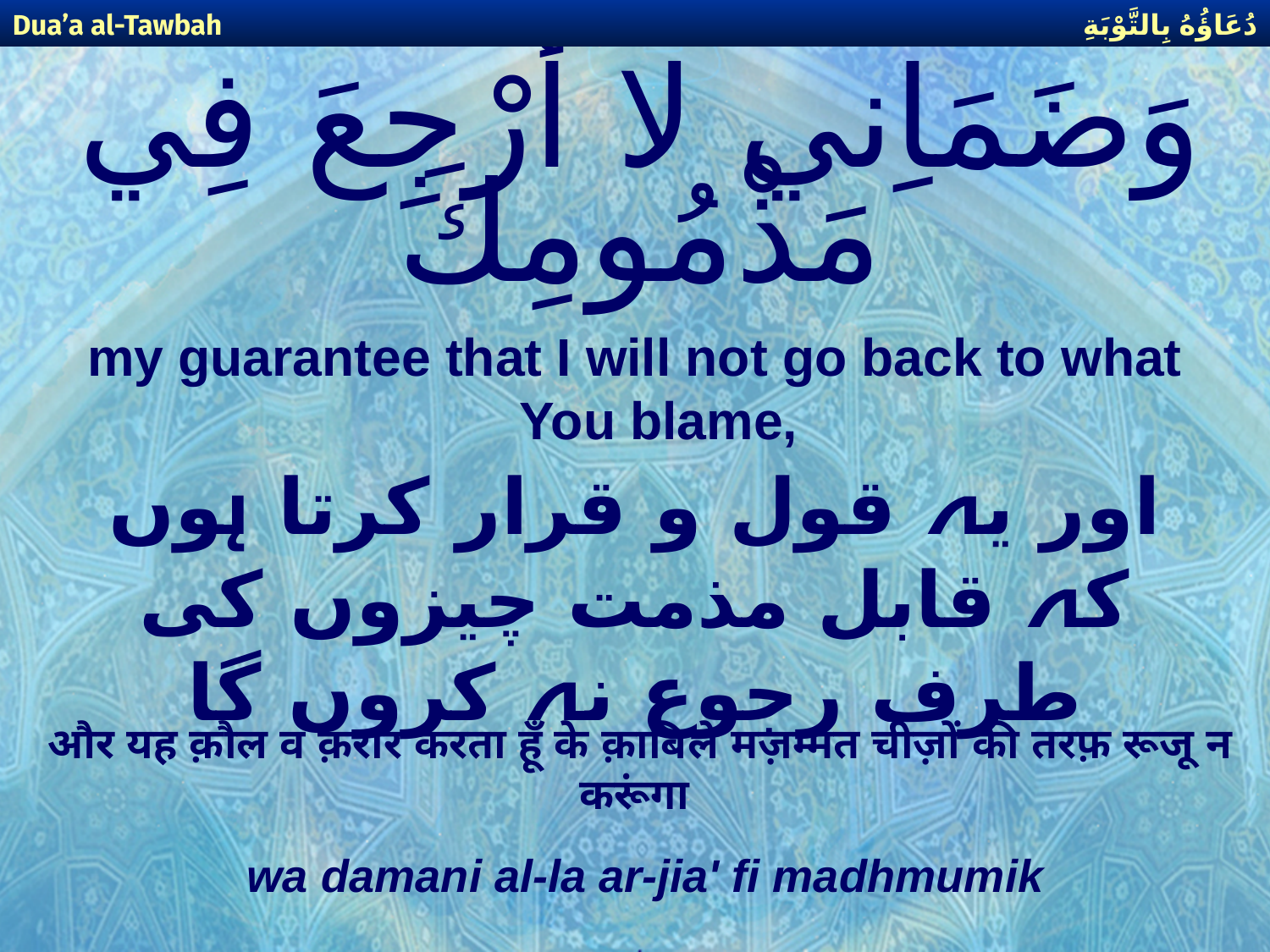

دُعَاؤُهُ بِالتَّوْبَةِ
Dua’a al-Tawbah
# وَضَمَاِني لا أَرْجِعَ فِي مَذْمُومِكَ
my guarantee that I will not go back to what You blame,
اور یہ قول و قرار کرتا ہوں کہ قابل مذمت چیزوں کی طرف رجوع نہ کروں گا
और यह क़ौल व क़रार करता हूँ के क़ाबिले मज़म्मत चीज़ों की तरफ़ रूजू न करूंगा
wa damani al-la ar-jia' fi madhmumik